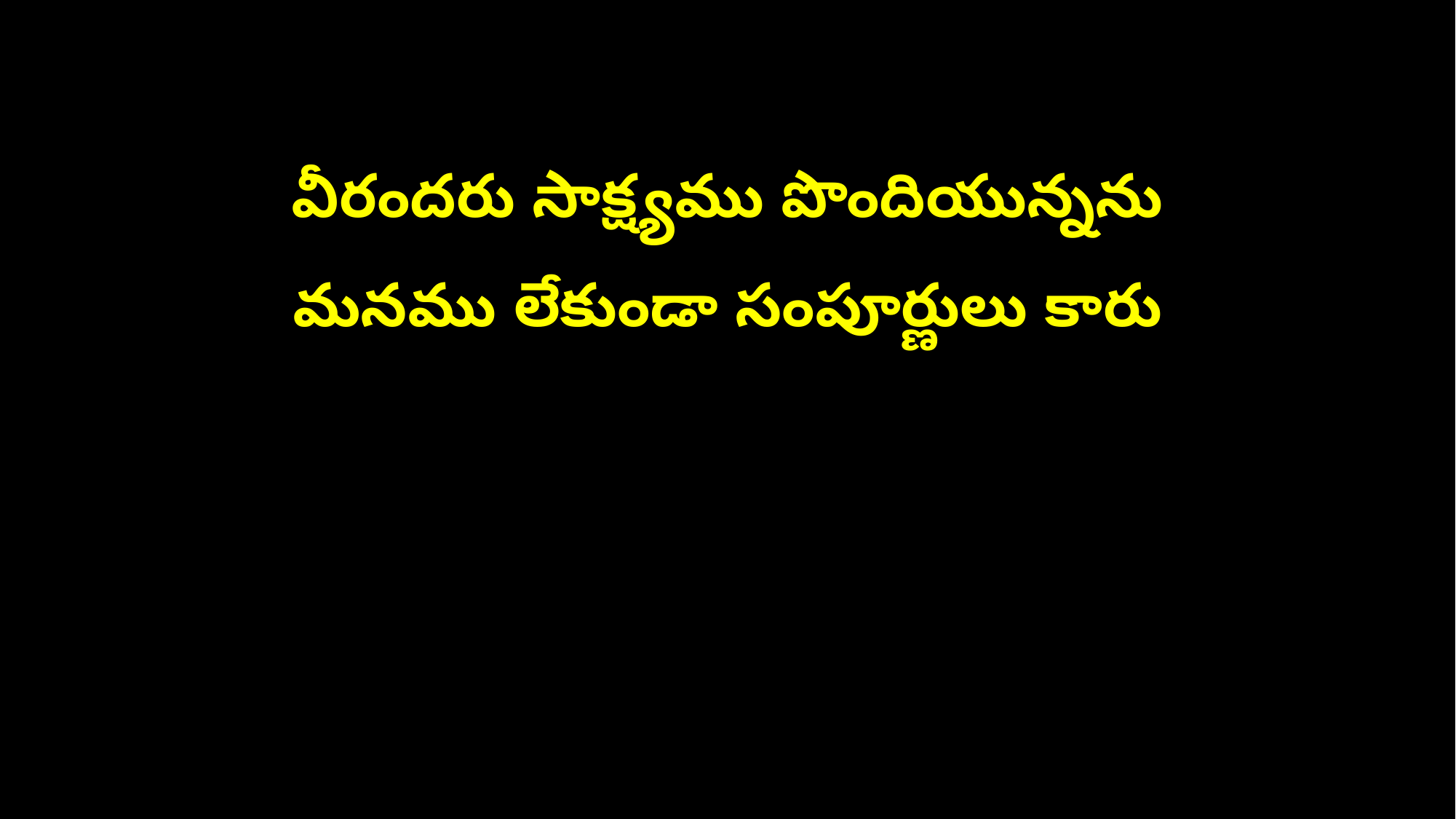

వీరందరు సాక్ష్యము పొందియున్నను
మనము లేకుండా సంపూర్ణులు కారు